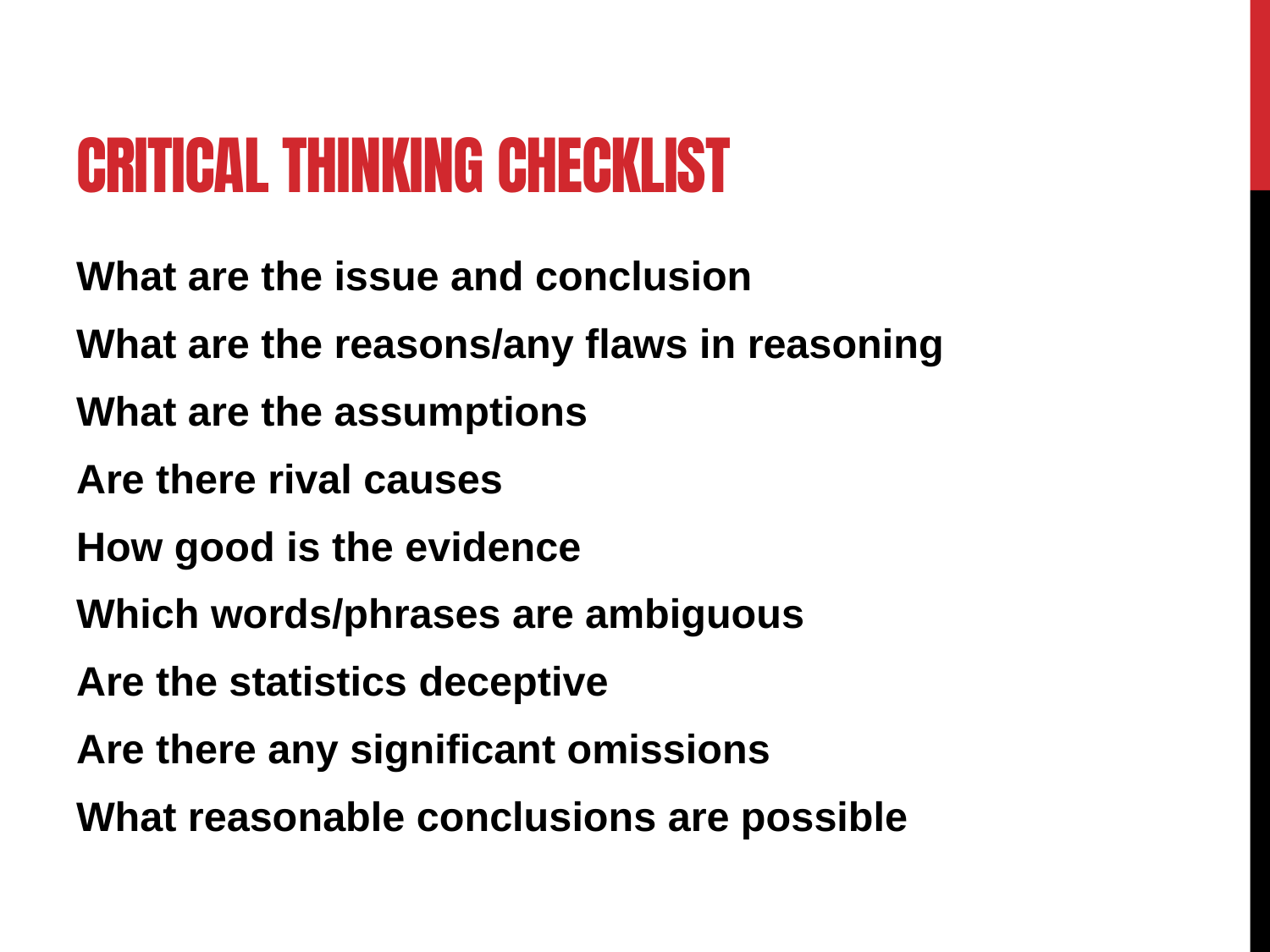

# Critical thinking Checklist
What are the issue and conclusion
What are the reasons/any flaws in reasoning
What are the assumptions
Are there rival causes
How good is the evidence
Which words/phrases are ambiguous
Are the statistics deceptive
Are there any significant omissions
What reasonable conclusions are possible